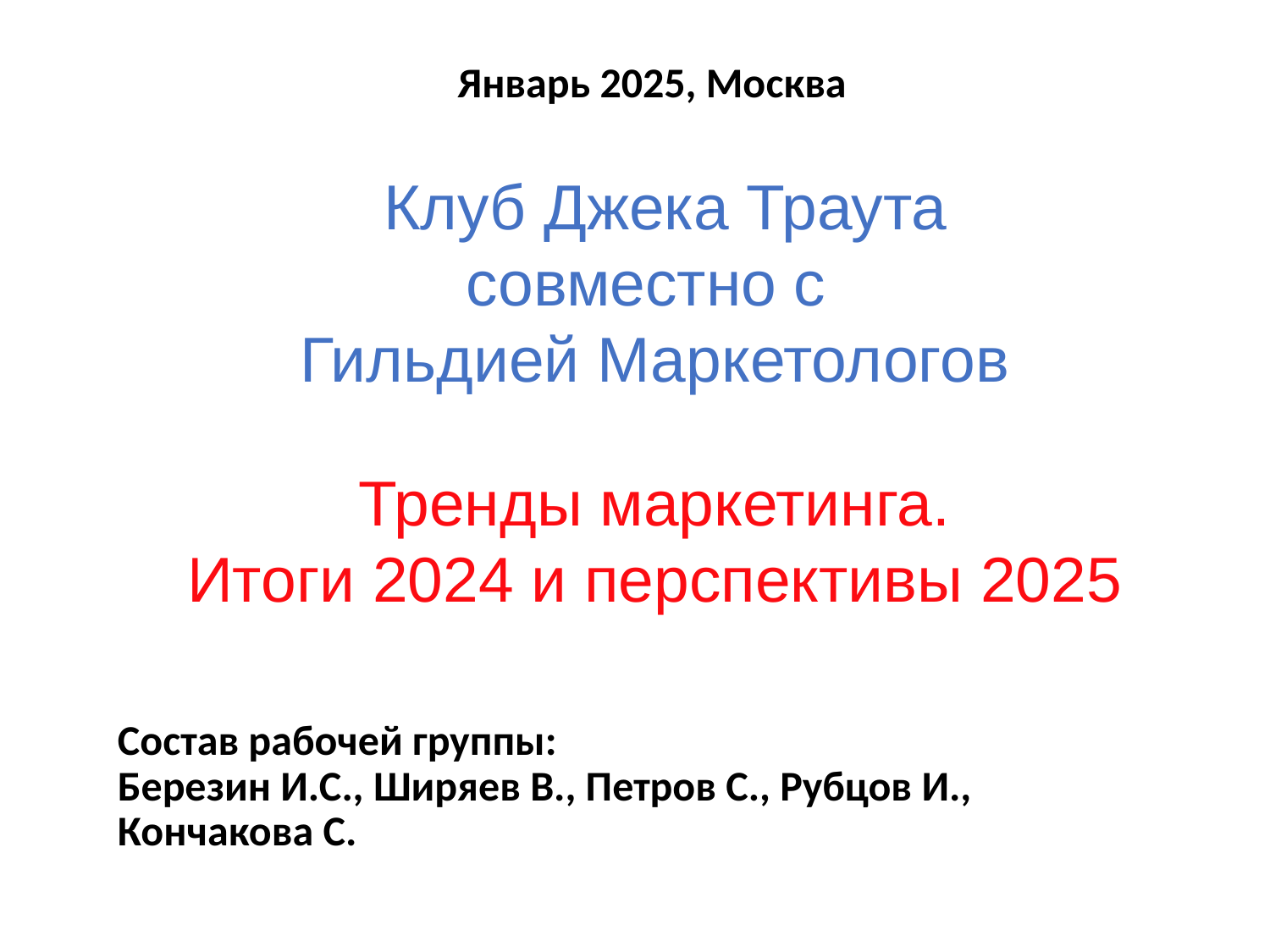

# Январь 2025, Москва
                 Клуб Джека Траута
совместно с
Гильдией Маркетологов

 Тренды маркетинга.
Итоги 2024 и перспективы 2025
Состав рабочей группы:
Березин И.С., Ширяев В., Петров С., Рубцов И., Кончакова С.